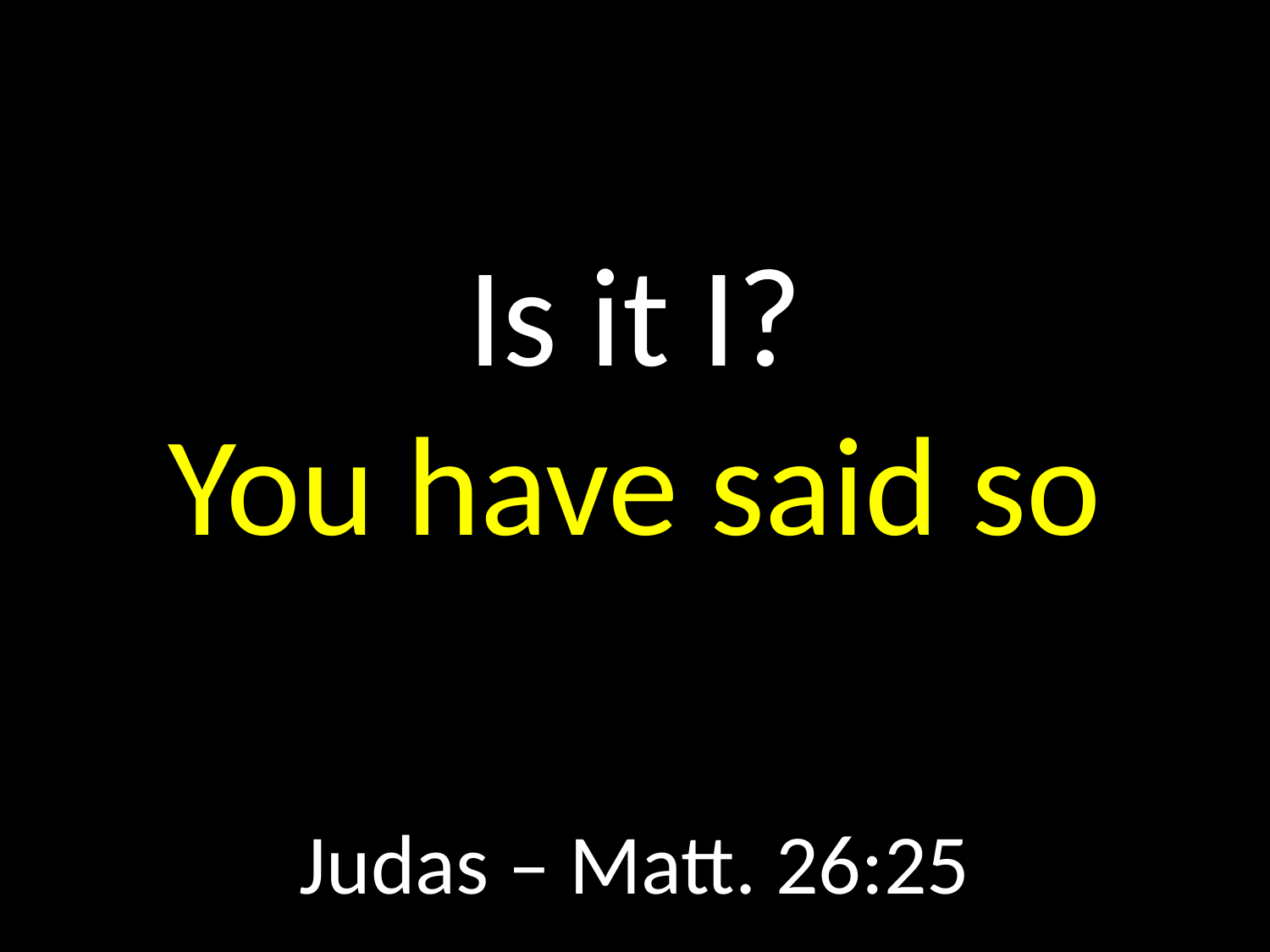

# Is it I? You have said so
GOD
GOD
Judas – Matt. 26:25